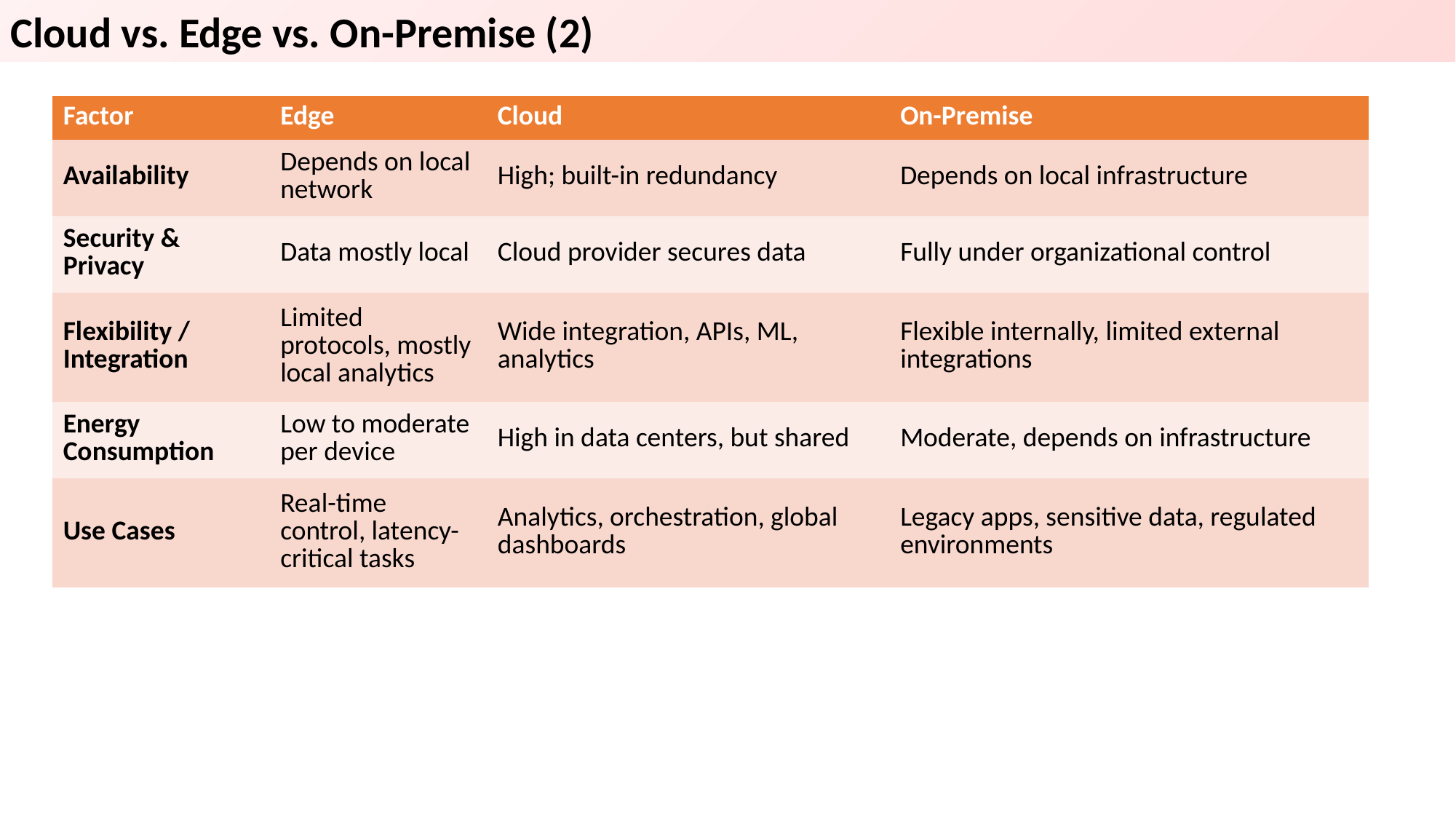

Cloud vs. Edge vs. On-Premise (2)
| Factor | Edge | Cloud | On-Premise |
| --- | --- | --- | --- |
| Availability | Depends on local network | High; built-in redundancy | Depends on local infrastructure |
| Security & Privacy | Data mostly local | Cloud provider secures data | Fully under organizational control |
| Flexibility / Integration | Limited protocols, mostly local analytics | Wide integration, APIs, ML, analytics | Flexible internally, limited external integrations |
| Energy Consumption | Low to moderate per device | High in data centers, but shared | Moderate, depends on infrastructure |
| Use Cases | Real-time control, latency-critical tasks | Analytics, orchestration, global dashboards | Legacy apps, sensitive data, regulated environments |